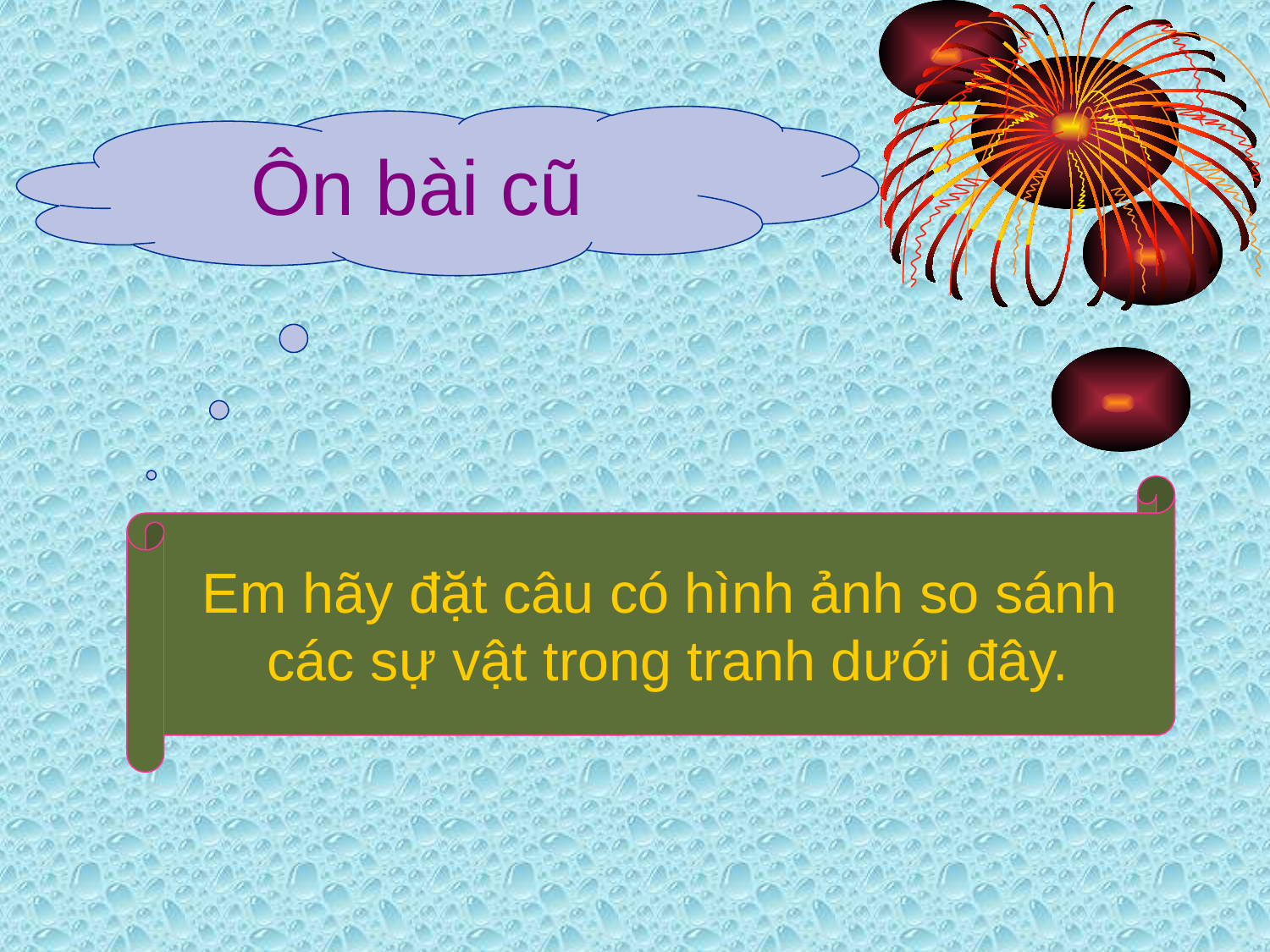

Ôn bài cũ

Em hãy đặt câu có hình ảnh so sánh
 các sự vật trong tranh dưới đây.